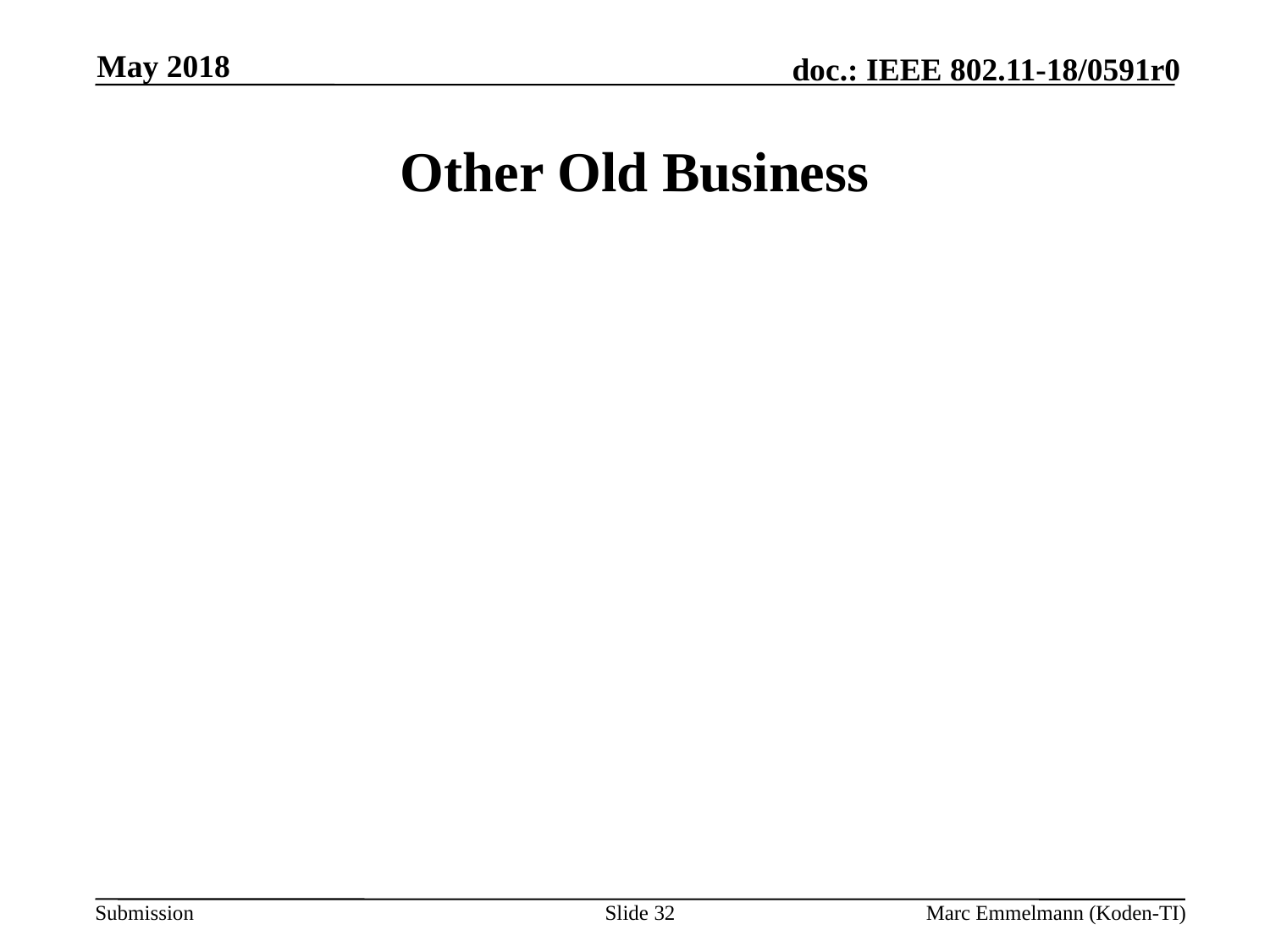

May 2018
# Other Old Business

Slide 32
Marc Emmelmann (Koden-TI)